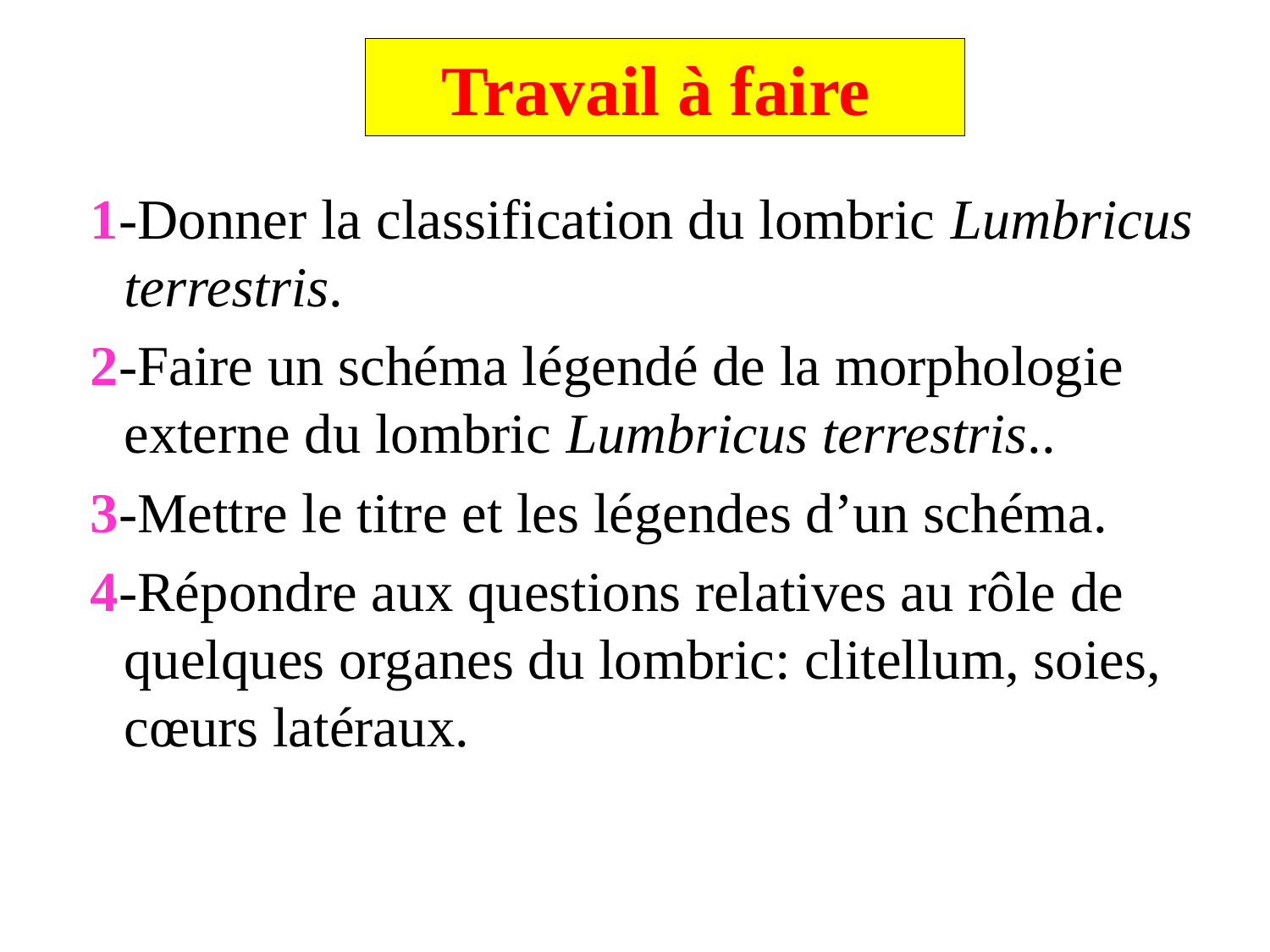

# Travail à faire
 1-Donner la classification du lombric Lumbricus terrestris.
 2-Faire un schéma légendé de la morphologie externe du lombric Lumbricus terrestris..
 3-Mettre le titre et les légendes d’un schéma.
 4-Répondre aux questions relatives au rôle de quelques organes du lombric: clitellum, soies, cœurs latéraux.